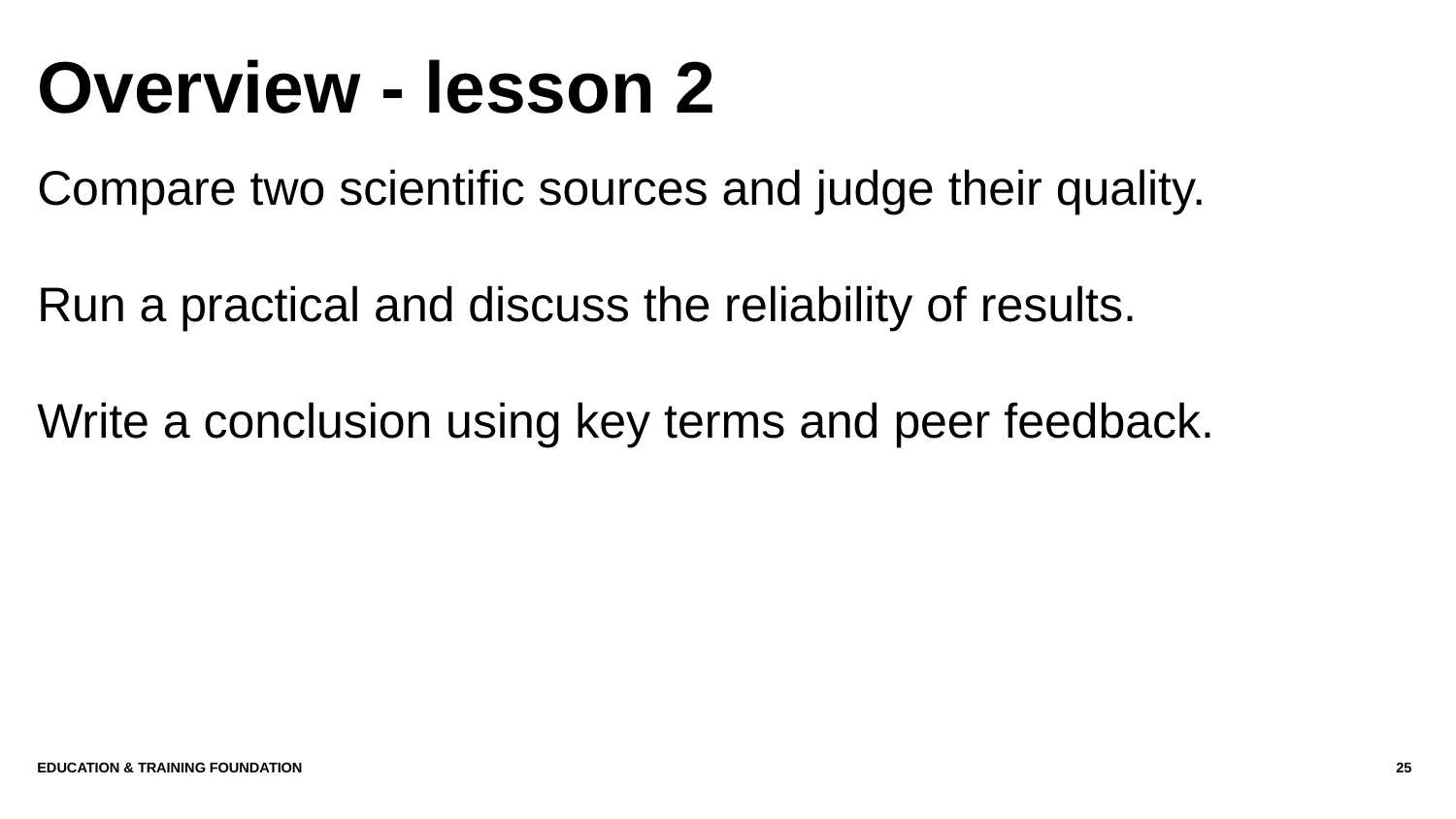

# Overview - lesson 2
Compare two scientific sources and judge their quality.

Run a practical and discuss the reliability of results.

Write a conclusion using key terms and peer feedback.
Education & Training Foundation
25